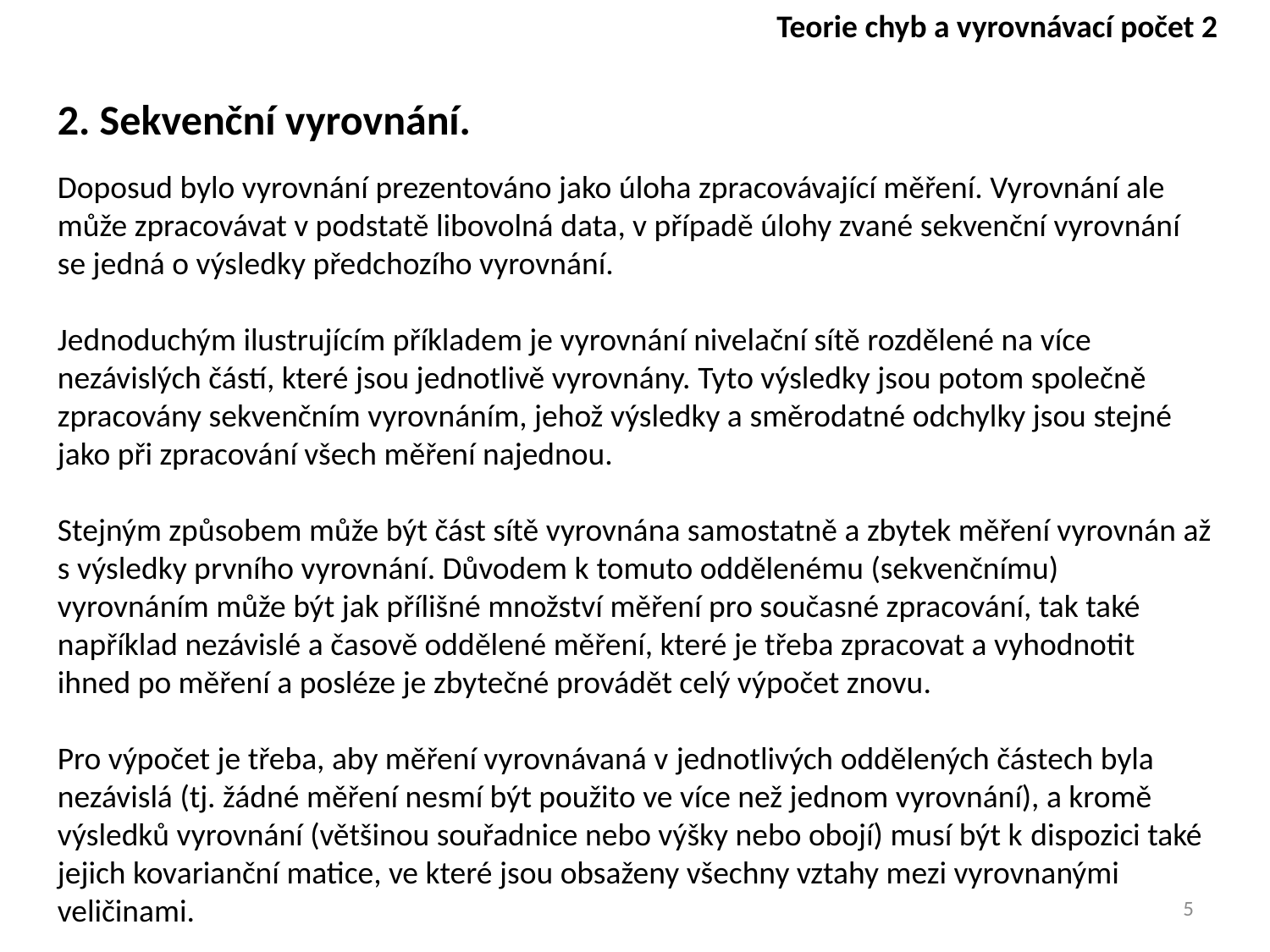

Teorie chyb a vyrovnávací počet 2
2. Sekvenční vyrovnání.

Doposud bylo vyrovnání prezentováno jako úloha zpracovávající měření. Vyrovnání ale může zpracovávat v podstatě libovolná data, v případě úlohy zvané sekvenční vyrovnání se jedná o výsledky předchozího vyrovnání.

Jednoduchým ilustrujícím příkladem je vyrovnání nivelační sítě rozdělené na více nezávislých částí, které jsou jednotlivě vyrovnány. Tyto výsledky jsou potom společně zpracovány sekvenčním vyrovnáním, jehož výsledky a směrodatné odchylky jsou stejné jako při zpracování všech měření najednou.

Stejným způsobem může být část sítě vyrovnána samostatně a zbytek měření vyrovnán až s výsledky prvního vyrovnání. Důvodem k tomuto oddělenému (sekvenčnímu) vyrovnáním může být jak přílišné množství měření pro současné zpracování, tak také například nezávislé a časově oddělené měření, které je třeba zpracovat a vyhodnotit ihned po měření a posléze je zbytečné provádět celý výpočet znovu.

Pro výpočet je třeba, aby měření vyrovnávaná v jednotlivých oddělených částech byla nezávislá (tj. žádné měření nesmí být použito ve více než jednom vyrovnání), a kromě výsledků vyrovnání (většinou souřadnice nebo výšky nebo obojí) musí být k dispozici také jejich kovarianční matice, ve které jsou obsaženy všechny vztahy mezi vyrovnanými veličinami.
5